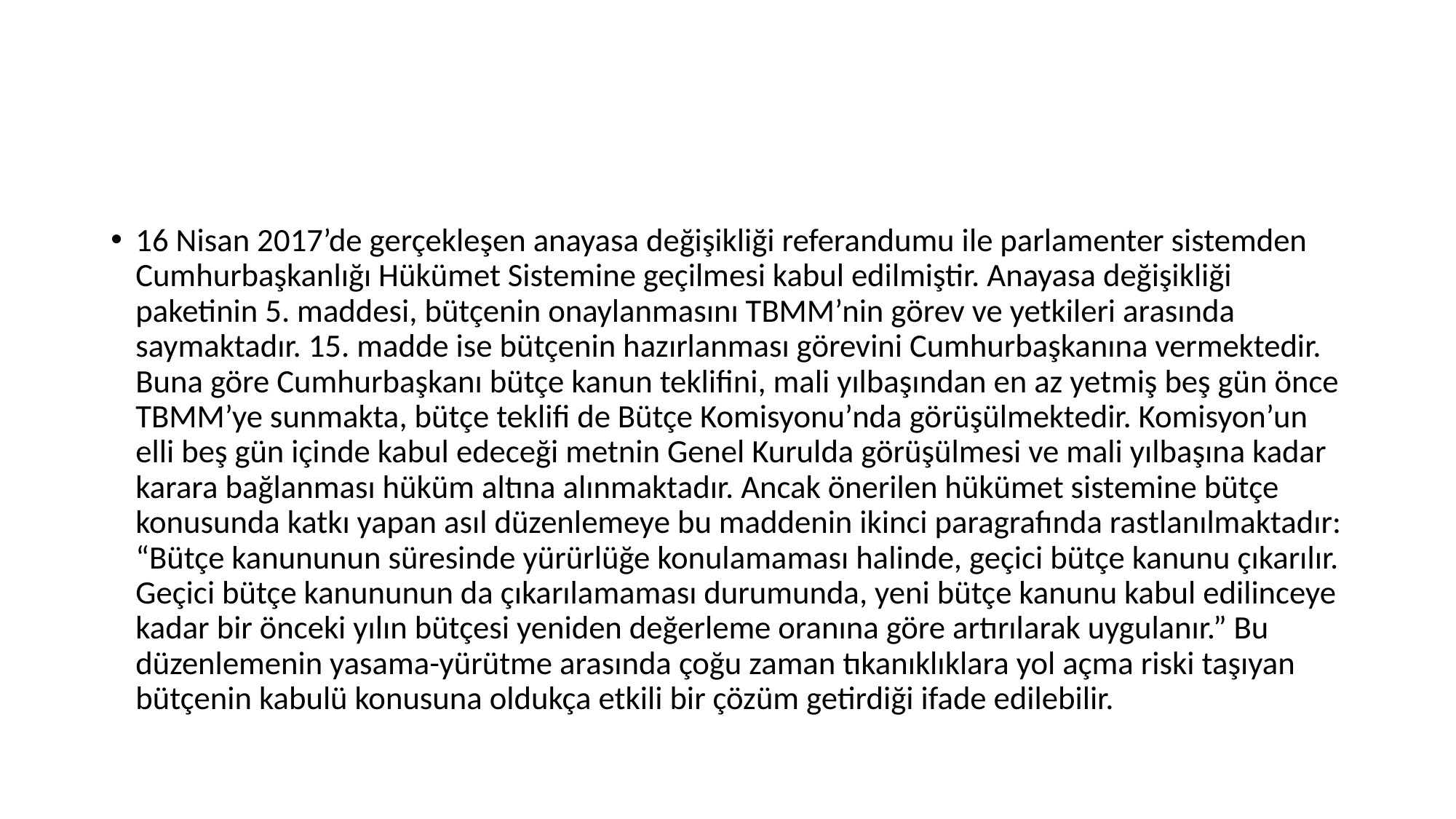

#
16 Nisan 2017’de gerçekleşen anayasa değişikliği referandumu ile parlamenter sistemden Cumhurbaşkanlığı Hükümet Sistemine geçilmesi kabul edilmiştir. Anayasa değişikliği paketinin 5. maddesi, bütçenin onaylanmasını TBMM’nin görev ve yetkileri arasında saymaktadır. 15. madde ise bütçenin hazırlanması görevini Cumhurbaşkanına vermektedir. Buna göre Cumhurbaşkanı bütçe kanun teklifini, mali yılbaşından en az yetmiş beş gün önce TBMM’ye sunmakta, bütçe teklifi de Bütçe Komisyonu’nda görüşülmektedir. Komisyon’un elli beş gün içinde kabul edeceği metnin Genel Kurulda görüşülmesi ve mali yılbaşına kadar karara bağlanması hüküm altına alınmaktadır. Ancak önerilen hükümet sistemine bütçe konusunda katkı yapan asıl düzenlemeye bu maddenin ikinci paragrafında rastlanılmaktadır: “Bütçe kanununun süresinde yürürlüğe konulamaması halinde, geçici bütçe kanunu çıkarılır. Geçici bütçe kanununun da çıkarılamaması durumunda, yeni bütçe kanunu kabul edilinceye kadar bir önceki yılın bütçesi yeniden değerleme oranına göre artırılarak uygulanır.” Bu düzenlemenin yasama-yürütme arasında çoğu zaman tıkanıklıklara yol açma riski taşıyan bütçenin kabulü konusuna oldukça etkili bir çözüm getirdiği ifade edilebilir.